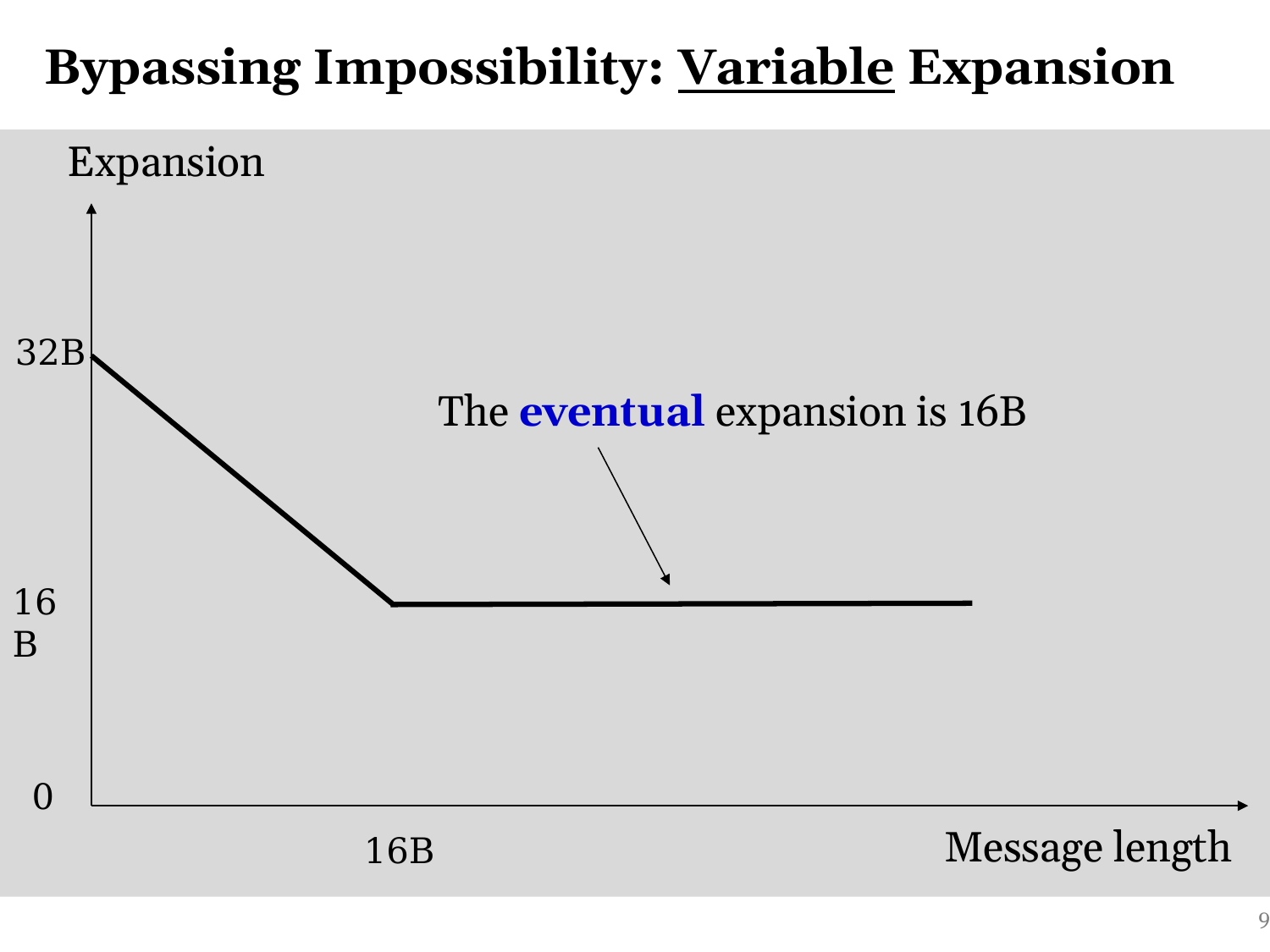

Bypassing Impossibility: Variable Expansion
Expansion

32B
The eventual expansion is 16B
16B
0
Message length
16B